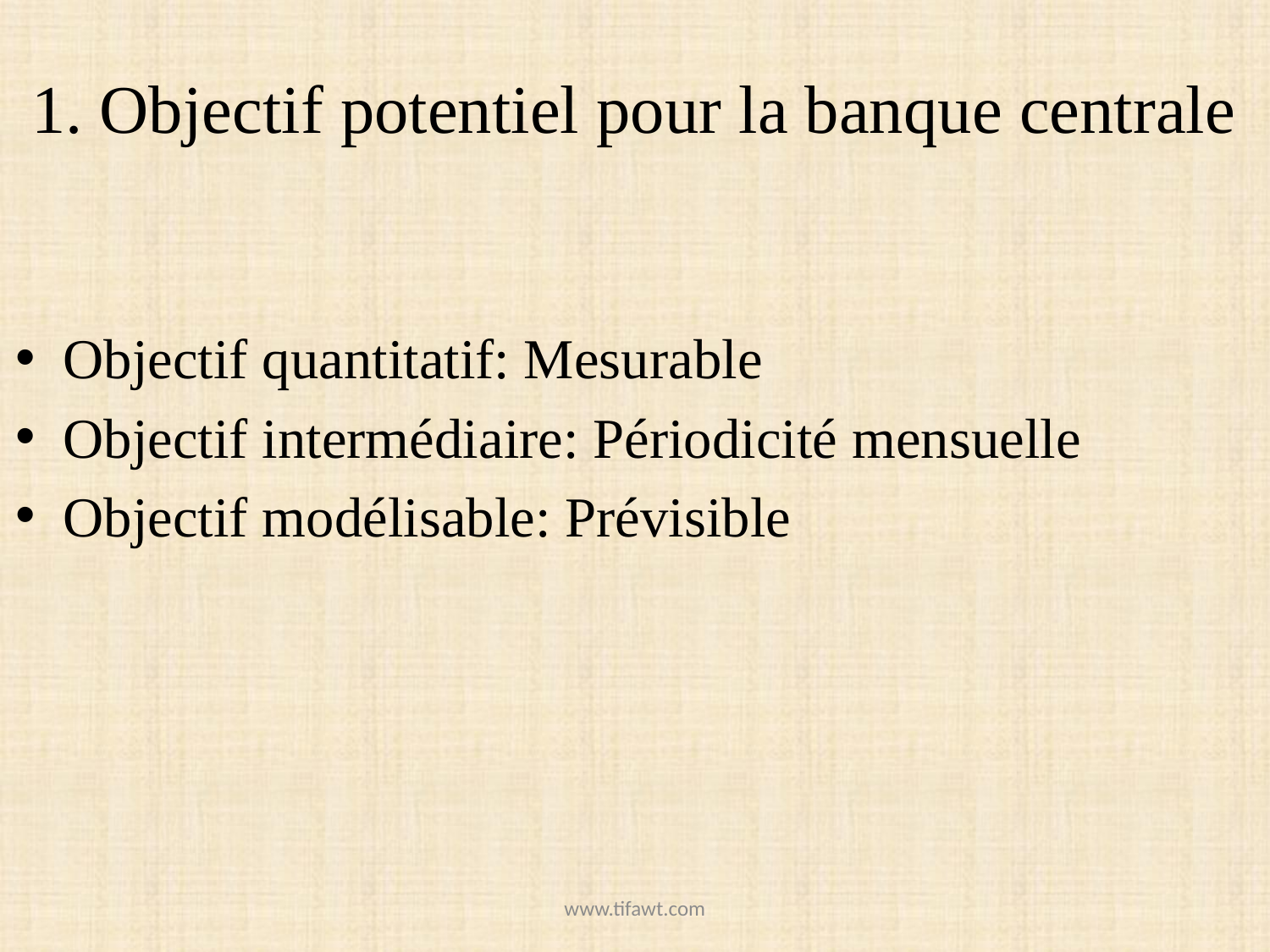

# 1. Objectif potentiel pour la banque centrale
Objectif quantitatif: Mesurable
Objectif intermédiaire: Périodicité mensuelle
Objectif modélisable: Prévisible
www.tifawt.com